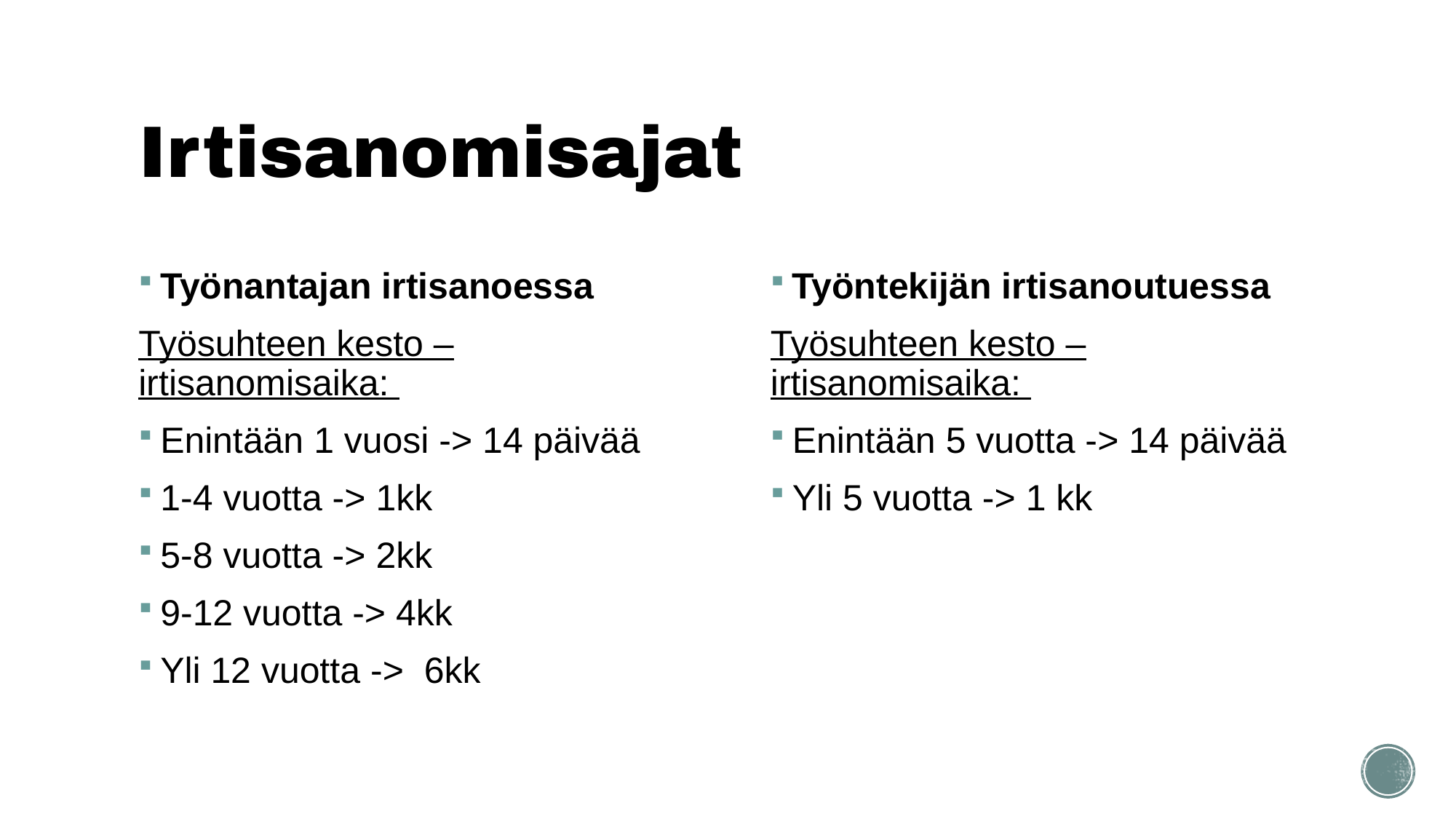

# Irtisanomisajat
Työnantajan irtisanoessa
Työsuhteen kesto – irtisanomisaika:
Enintään 1 vuosi -> 14 päivää
1-4 vuotta -> 1kk
5-8 vuotta -> 2kk
9-12 vuotta -> 4kk
Yli 12 vuotta ->  6kk

Työntekijän irtisanoutuessa
Työsuhteen kesto – irtisanomisaika:
Enintään 5 vuotta -> 14 päivää
Yli 5 vuotta -> 1 kk